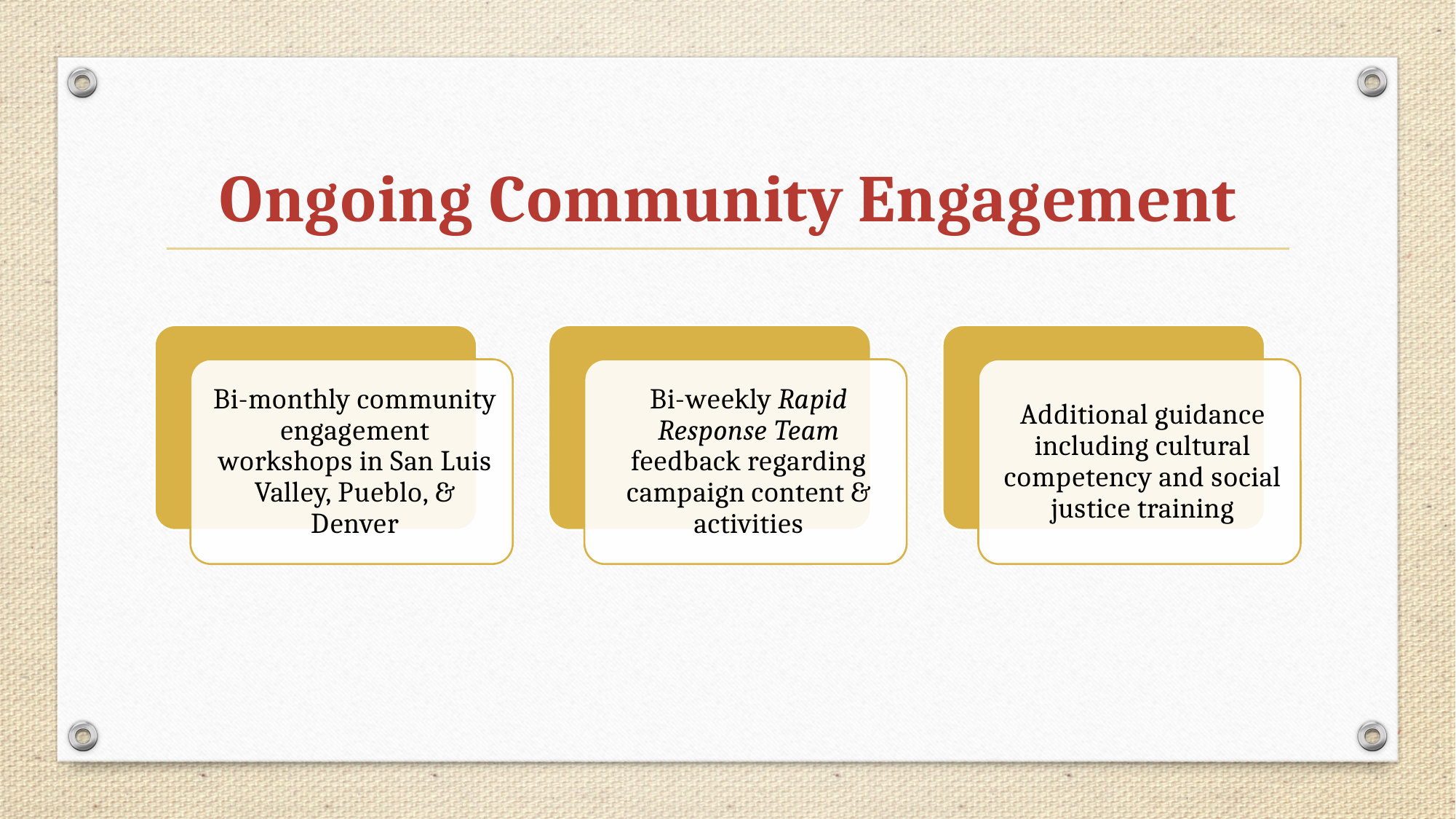

Ongoing Community Engagement
Bi-monthly community engagement workshops in San Luis Valley, Pueblo, & Denver
Bi-weekly Rapid Response Team feedback regarding campaign content & activities
Additional guidance including cultural competency and social justice training